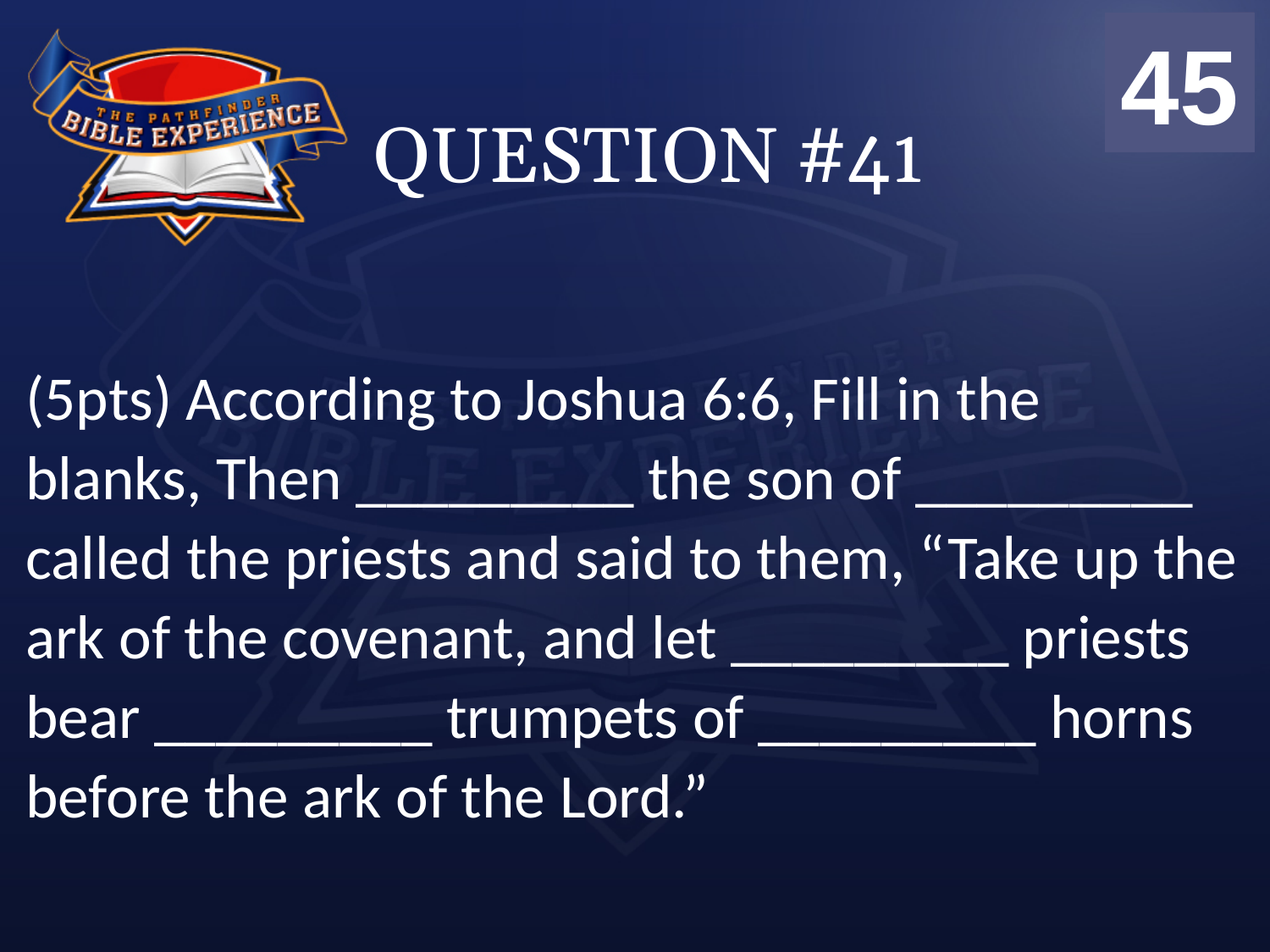

00
01
02
03
04
05
06
07
08
09
10
11
12
13
14
15
16
17
18
19
20
21
22
23
24
25
26
27
28
29
30
31
32
33
34
35
36
37
38
39
40
41
42
43
44
45
# QUESTION #41

(5pts) According to Joshua 6:6, Fill in the blanks, Then _________ the son of _________ called the priests and said to them, “Take up the ark of the covenant, and let _________ priests bear _________ trumpets of _________ horns before the ark of the Lord.”